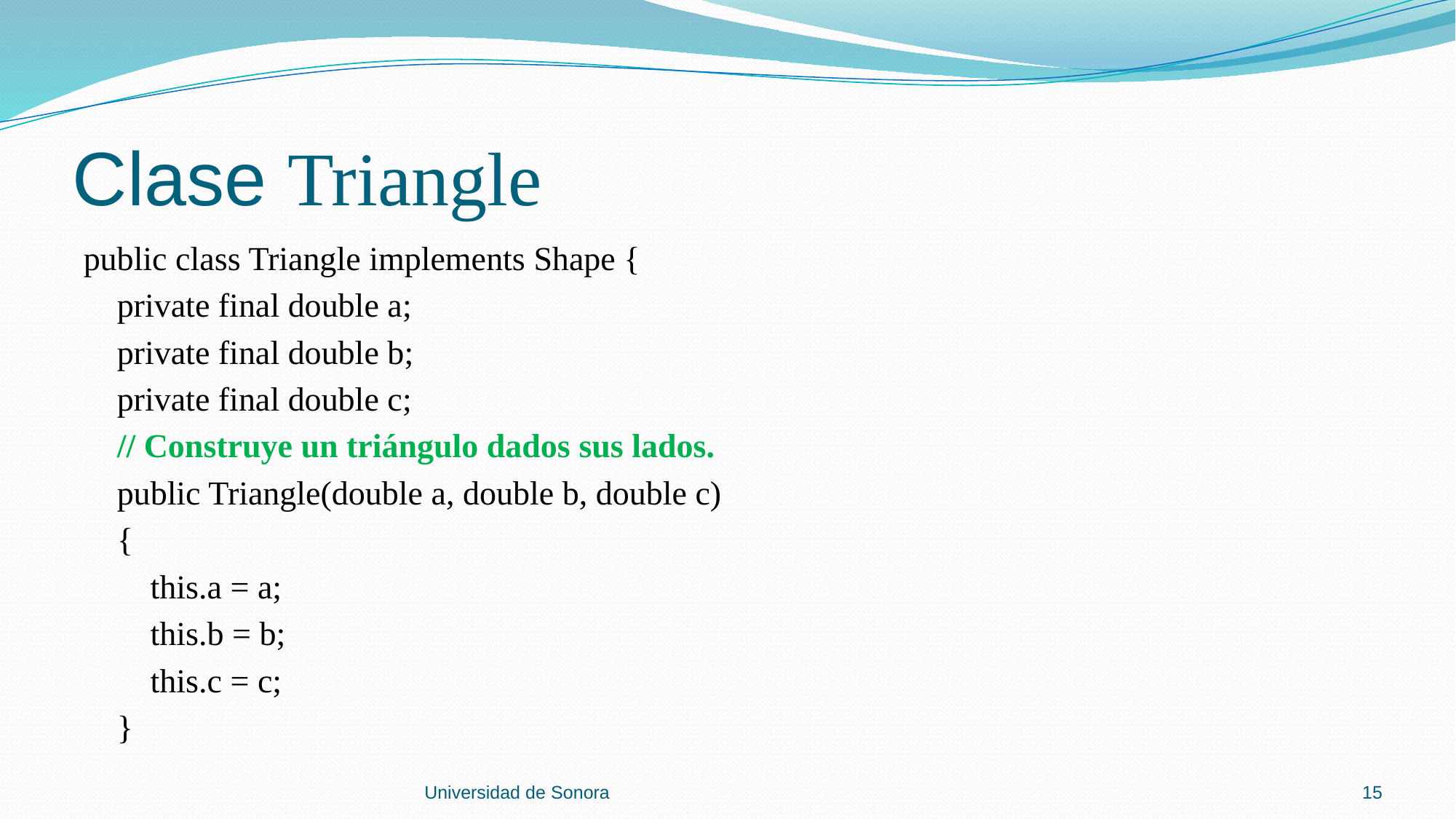

# Clase Triangle
public class Triangle implements Shape {
    private final double a;
    private final double b;
    private final double c;
    // Construye un triángulo dados sus lados.
    public Triangle(double a, double b, double c)
    {
        this.a = a;
        this.b = b;
        this.c = c;
    }
Universidad de Sonora
15